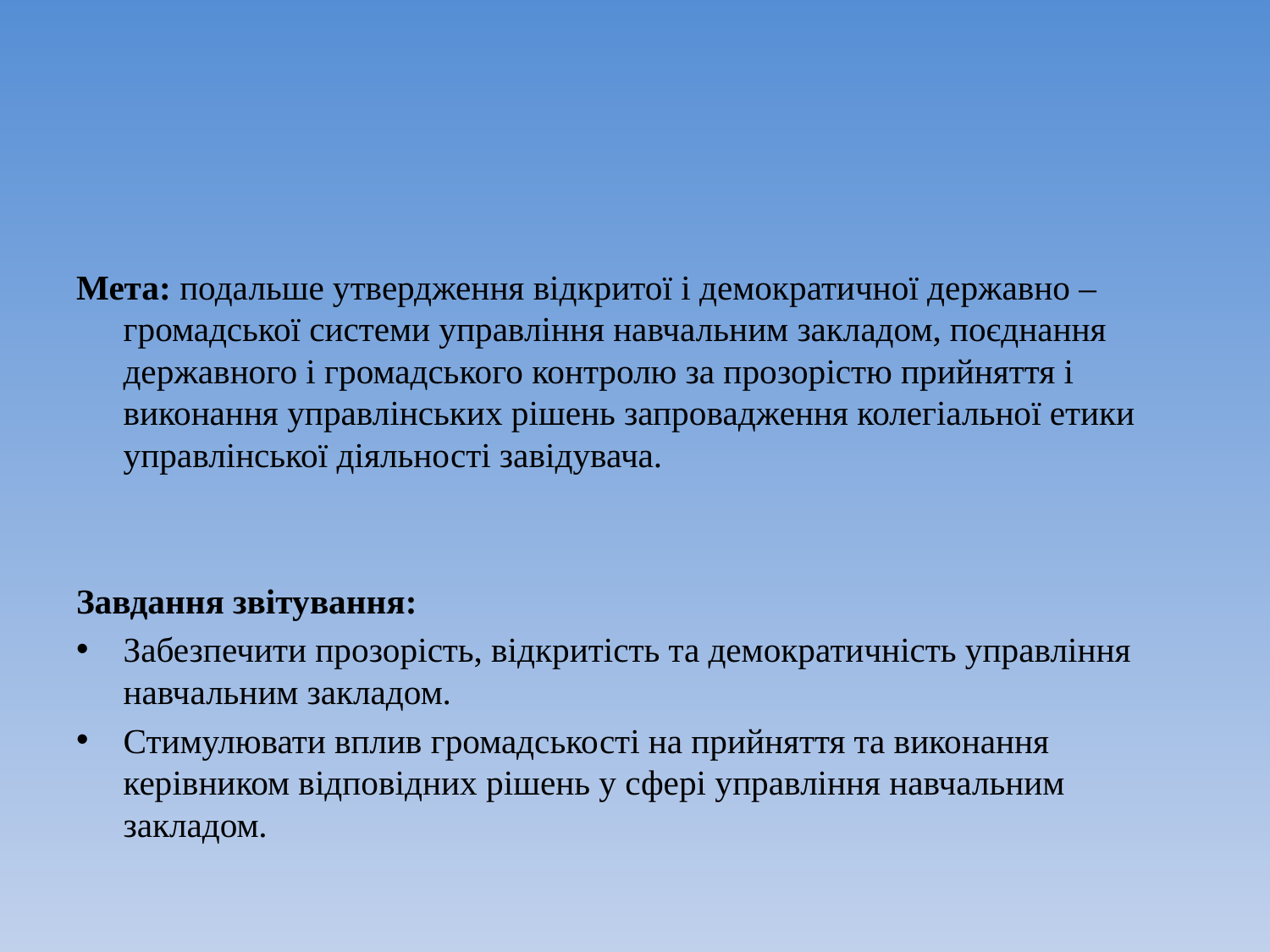

#

Мета: подальше утвердження відкритої і демократичної державно – громадської системи управління навчальним закладом, поєднання державного і громадського контролю за прозорістю прийняття і виконання управлінських рішень запровадження колегіальної етики управлінської діяльності завідувача.

Завдання звітування:
Забезпечити прозорість, відкритість та демократичність управління навчальним закладом.
Стимулювати вплив громадськості на прийняття та виконання керівником відповідних рішень у сфері управління навчальним закладом.